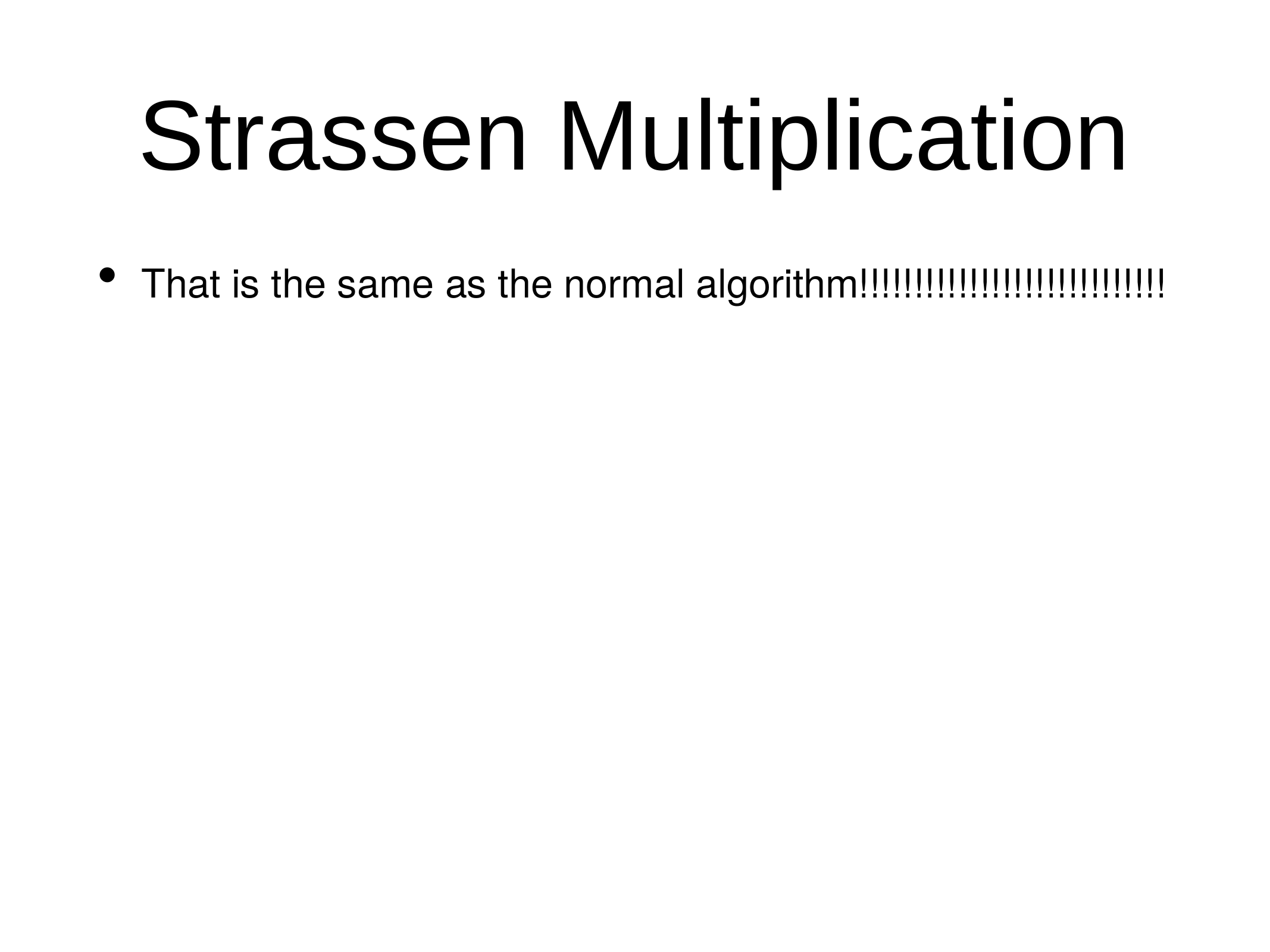

# Strassen Multiplication
That is the same as the normal algorithm!!!!!!!!!!!!!!!!!!!!!!!!!!!!